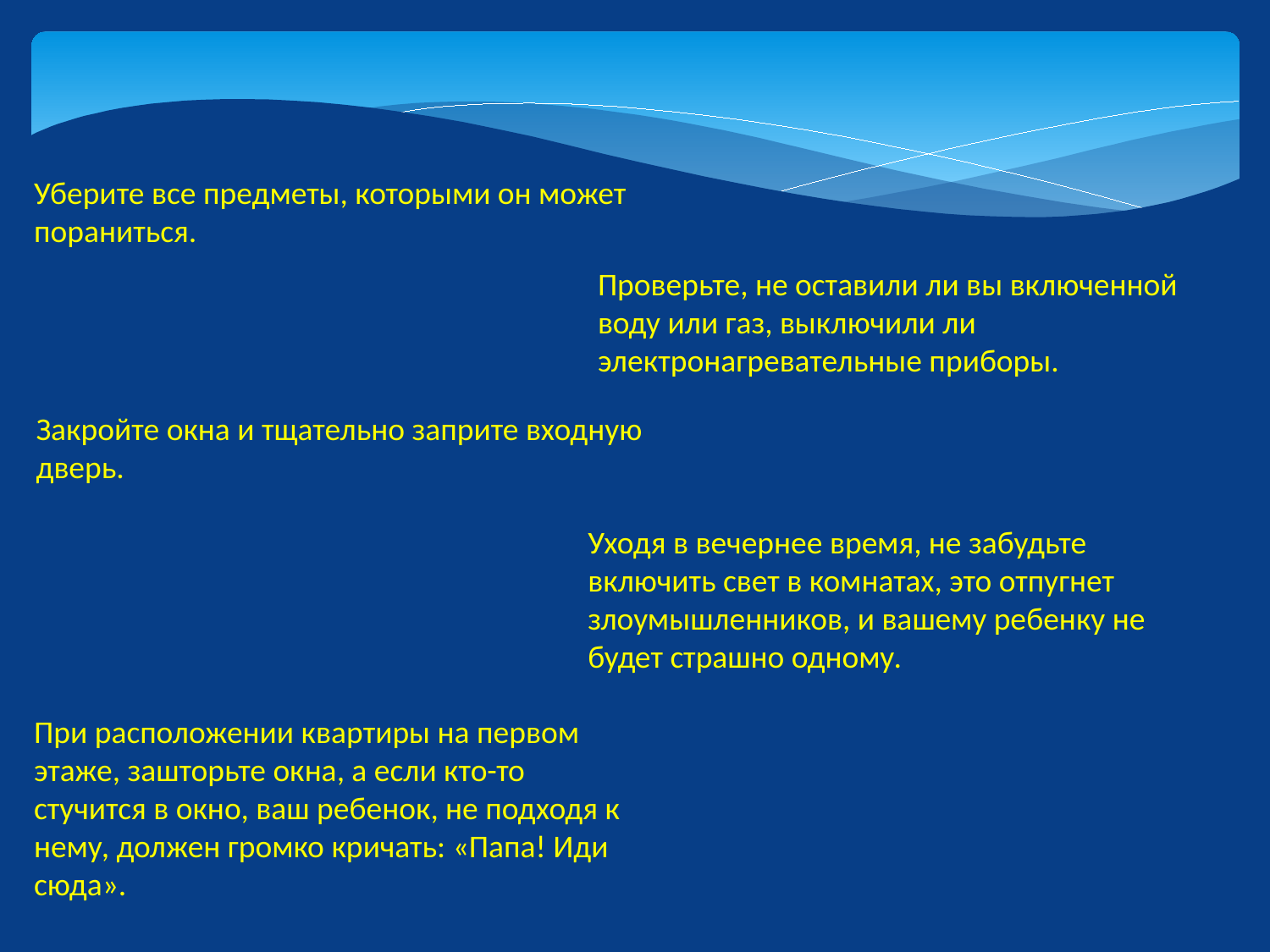

Уберите все предметы, которыми он может пораниться.
Проверьте, не оставили ли вы включенной воду или газ, выключили ли электронагревательные приборы.
Закройте окна и тщательно заприте входную дверь.
Уходя в вечернее время, не забудьте включить свет в комнатах, это отпугнет злоумышленников, и вашему ребенку не будет страшно одному.
При расположении квартиры на первом этаже, зашторьте окна, а если кто-то стучится в окно, ваш ребенок, не подходя к нему, должен громко кричать: «Папа! Иди сюда».